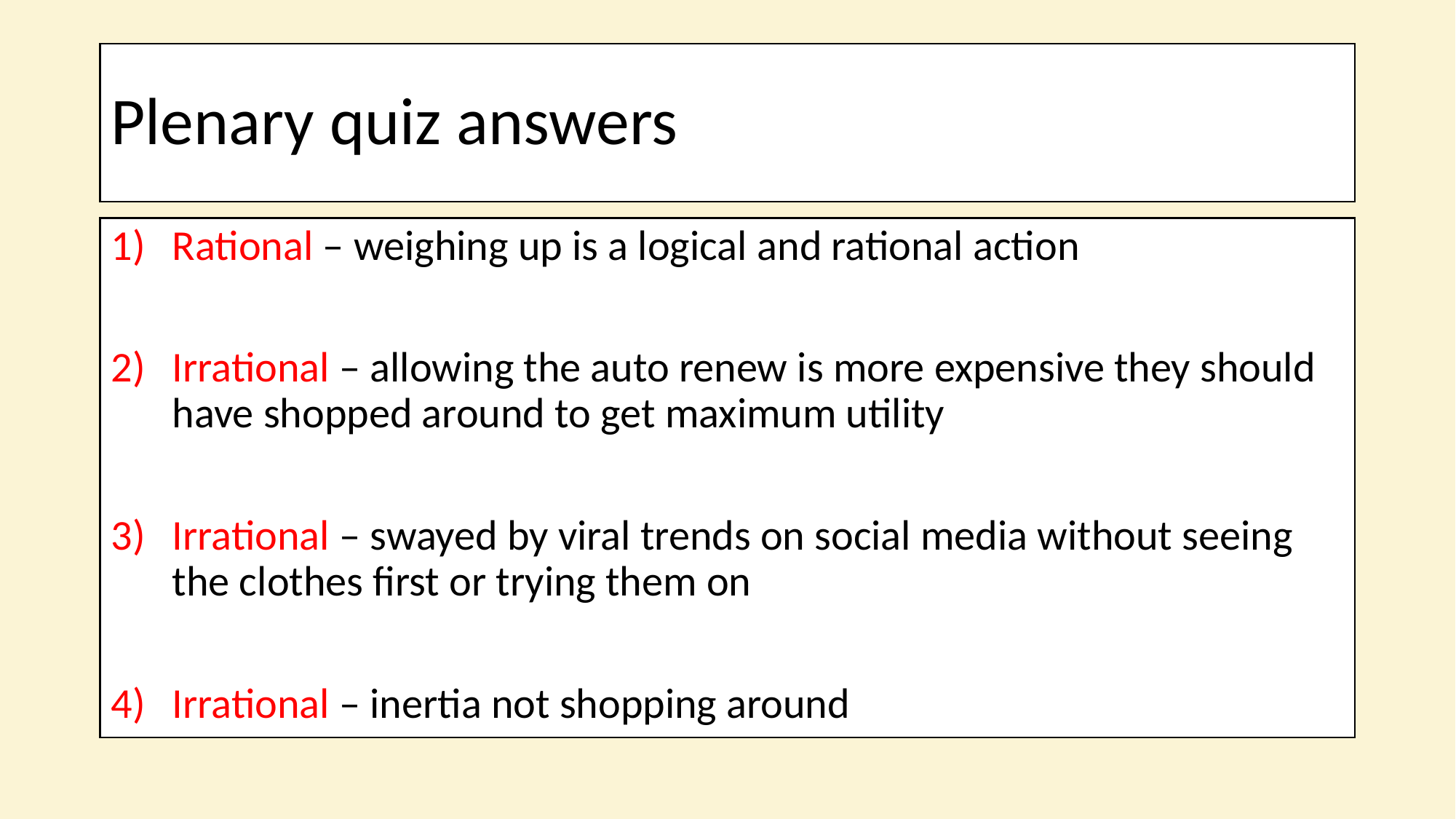

# Plenary quiz answers
Rational – weighing up is a logical and rational action

Irrational – allowing the auto renew is more expensive they should have shopped around to get maximum utility

Irrational – swayed by viral trends on social media without seeing the clothes first or trying them on

Irrational – inertia not shopping around